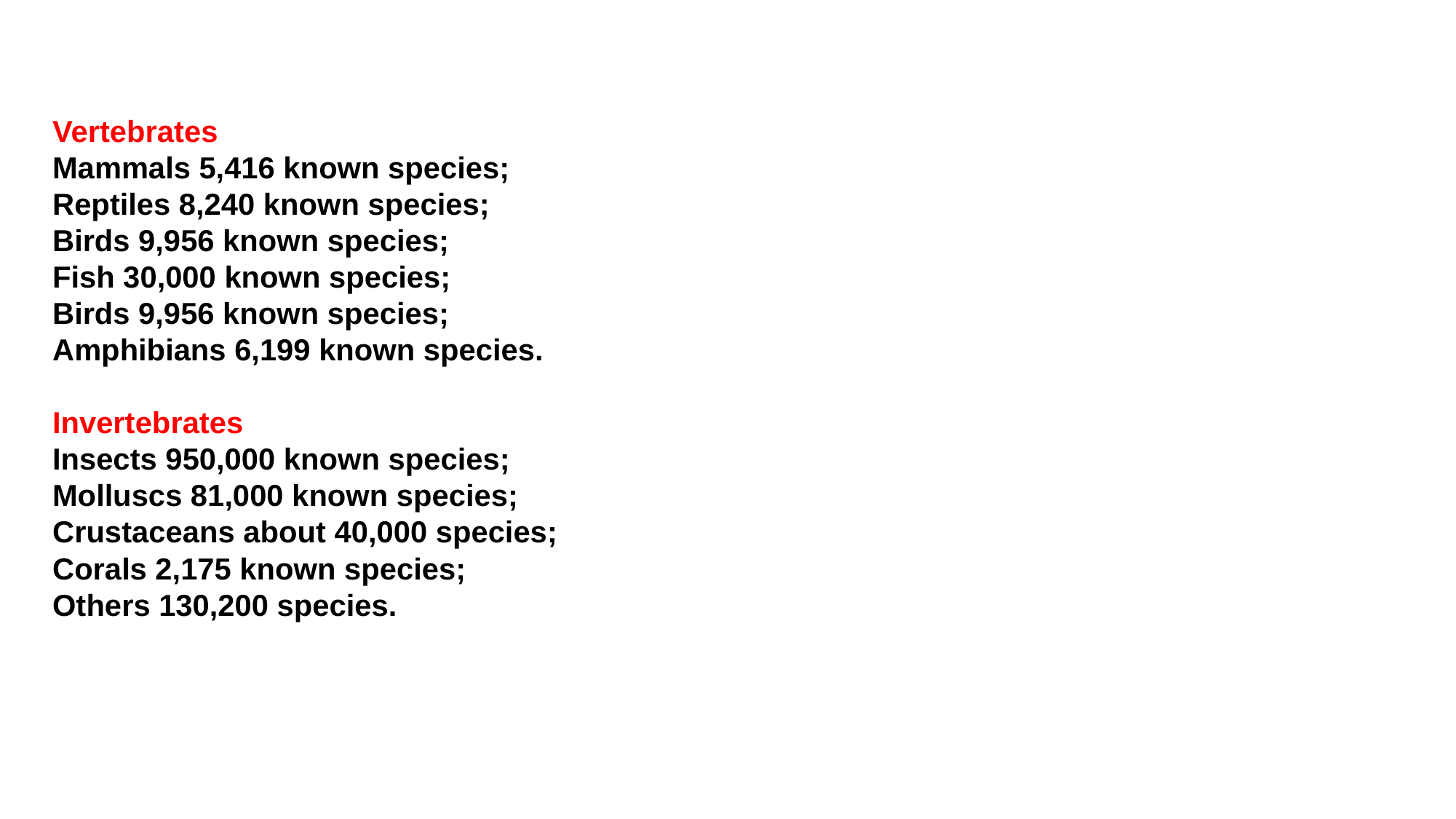

Vertebrates
Mammals 5,416 known species;
Reptiles 8,240 known species;
Birds 9,956 known species;
Fish 30,000 known species;
Birds 9,956 known species;
Amphibians 6,199 known species.

Invertebrates
Insects 950,000 known species;
Molluscs 81,000 known species;
Crustaceans about 40,000 species;
Corals 2,175 known species;
Others 130,200 species.